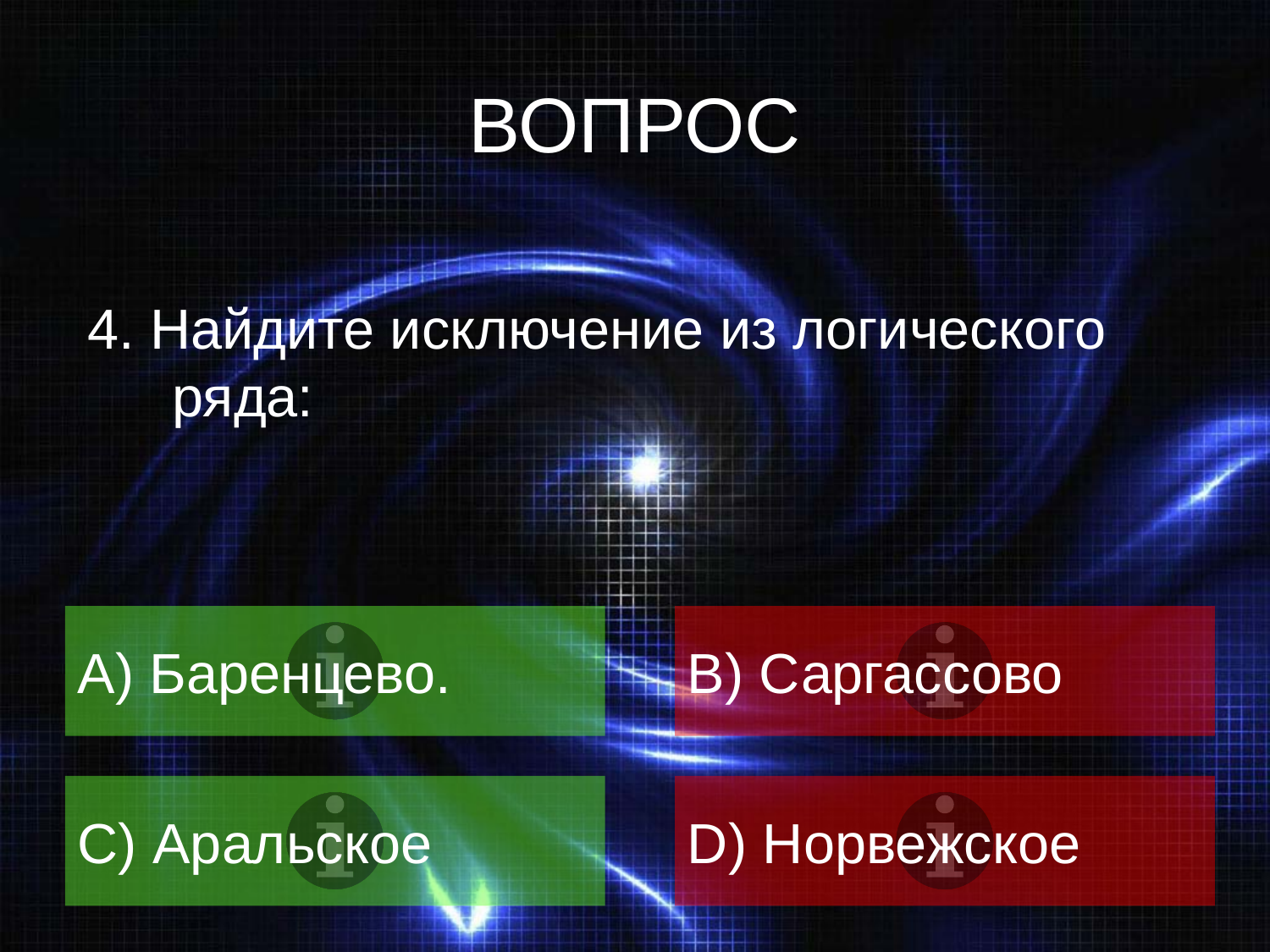

# ВОПРОС
4. Найдите исключение из логического ряда:
 Баренцево.
B) Саргассово
C) Аральское
D) Норвежское